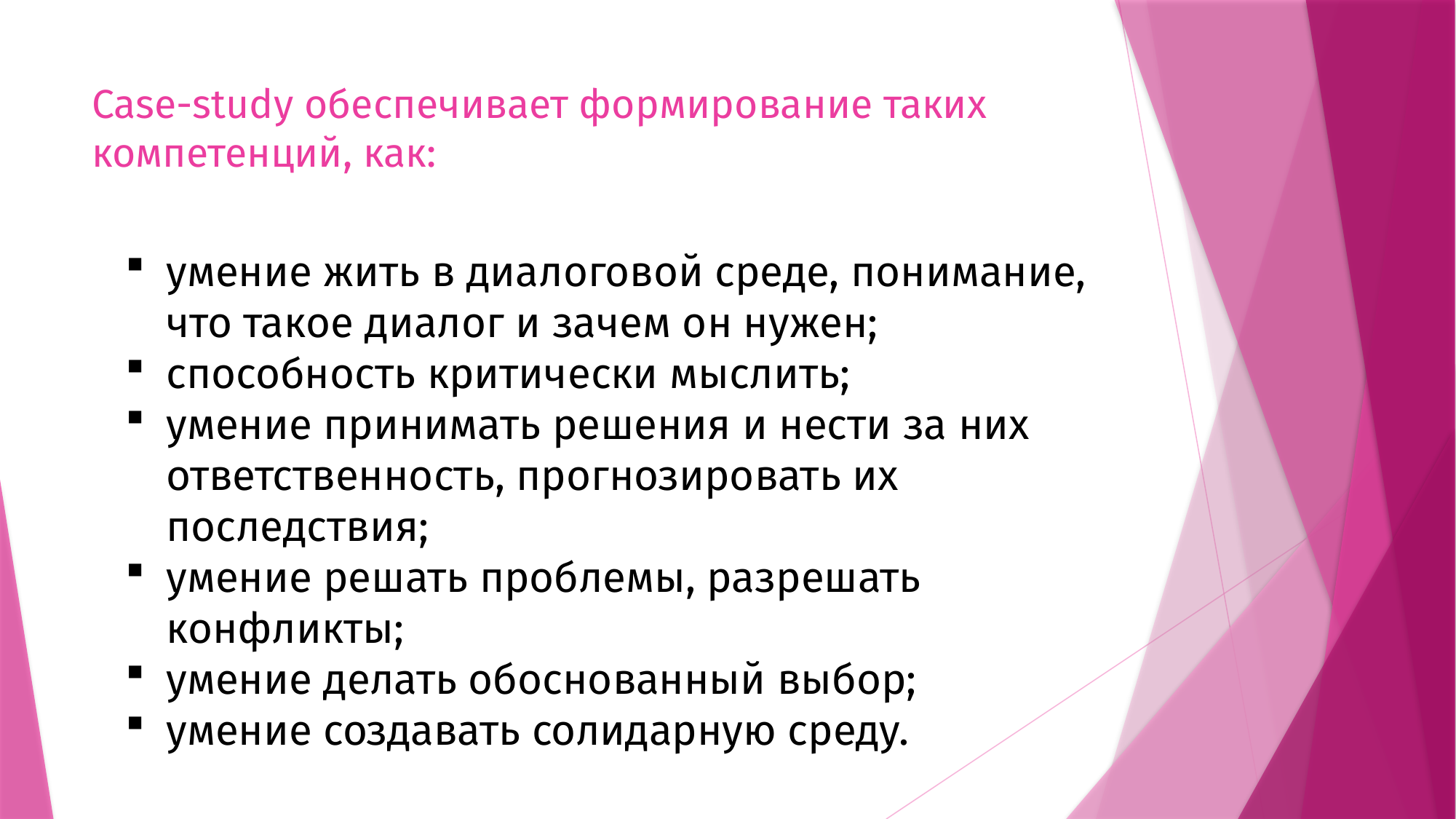

# Case-study обеспечивает формирование таких компетенций, как:

умение жить в диалоговой среде, понимание, что такое диалог и зачем он нужен;
способность критически мыслить;
умение принимать решения и нести за них ответственность, прогнозировать их последствия;
умение решать проблемы, разрешать конфликты;
умение делать обоснованный выбор;
умение создавать солидарную среду.